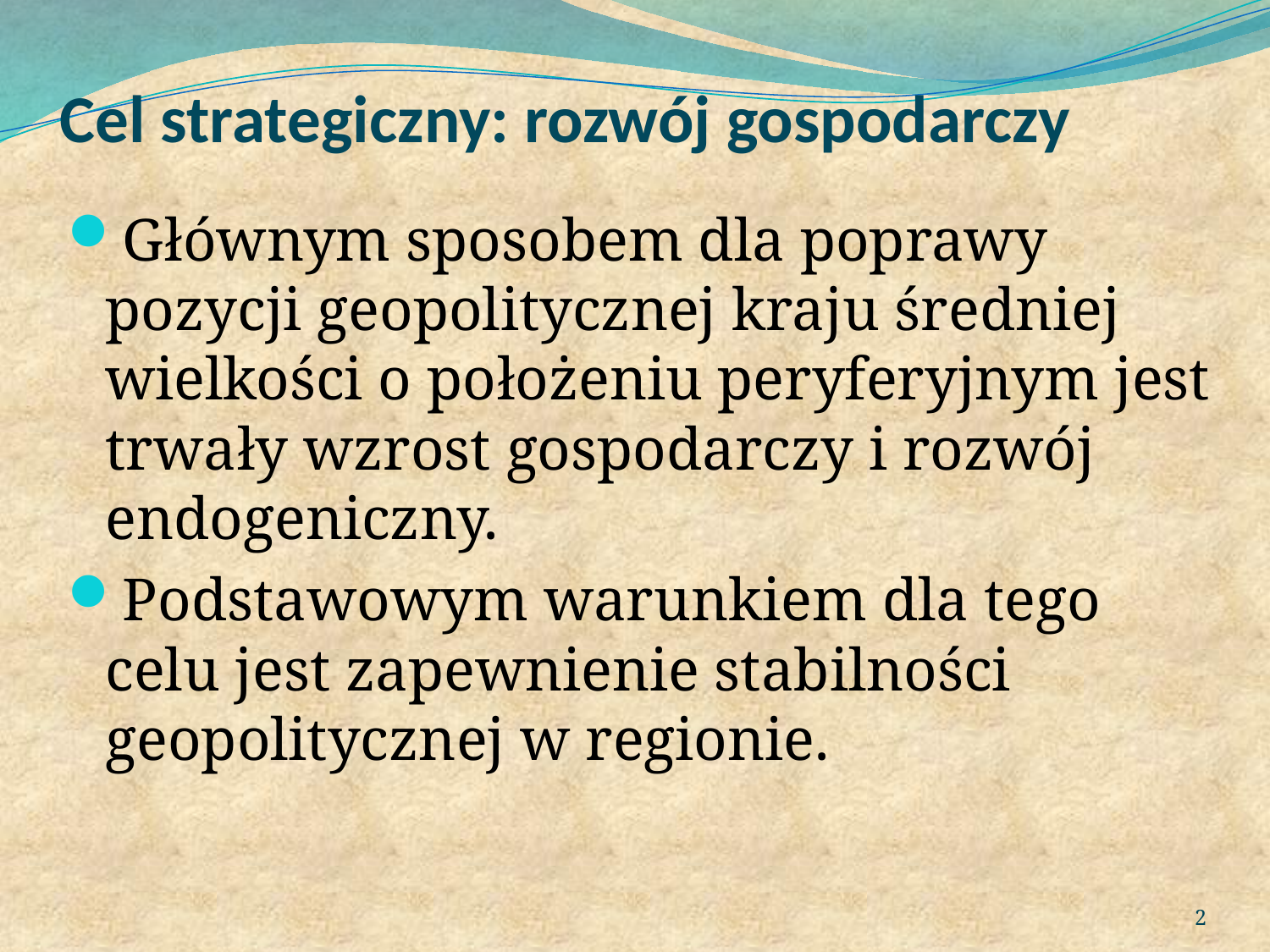

# Cel strategiczny: rozwój gospodarczy
Głównym sposobem dla poprawy pozycji geopolitycznej kraju średniej wielkości o położeniu peryferyjnym jest trwały wzrost gospodarczy i rozwój endogeniczny.
Podstawowym warunkiem dla tego celu jest zapewnienie stabilności geopolitycznej w regionie.

2